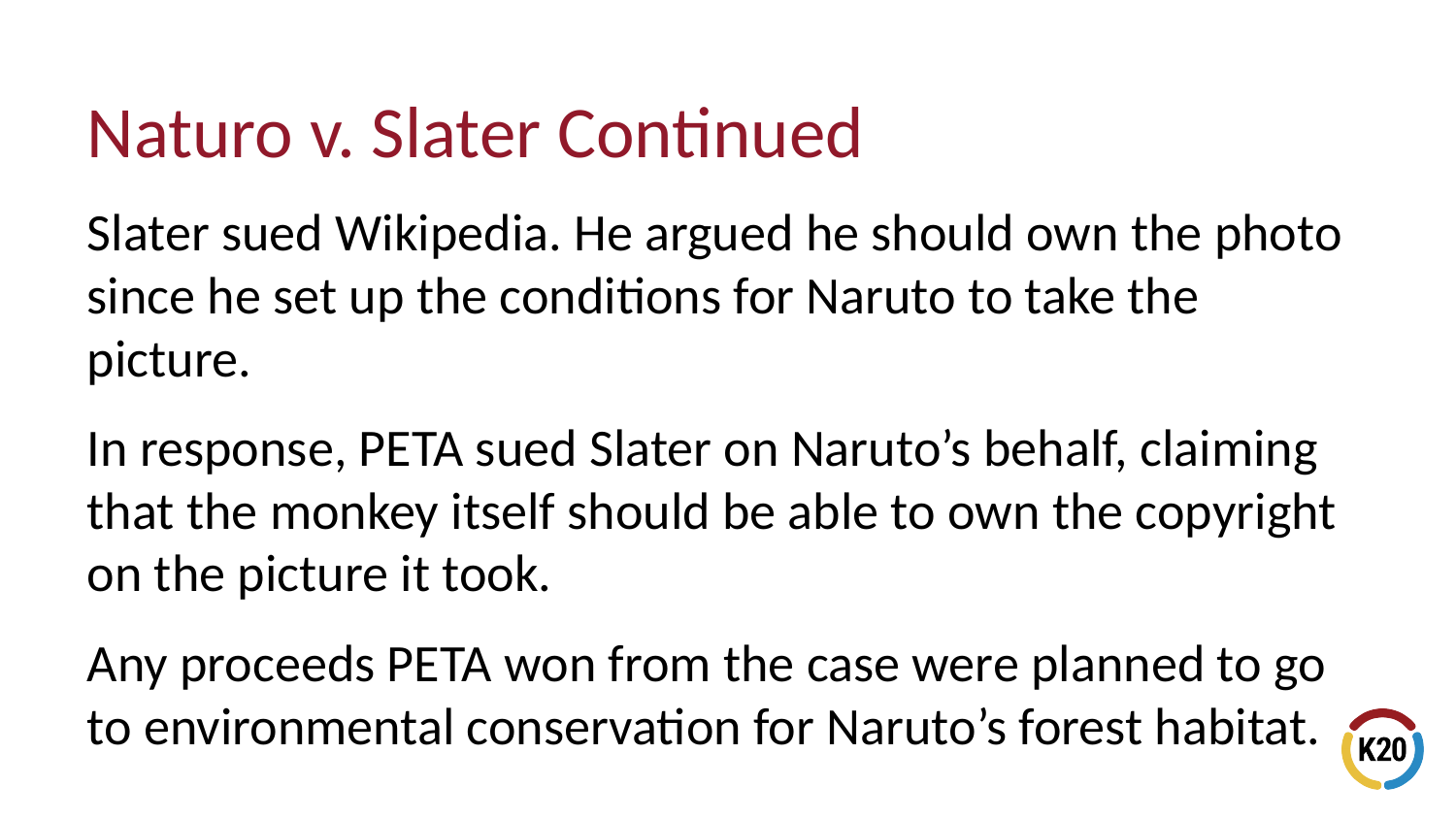

# Naturo v. Slater Continued
Slater sued Wikipedia. He argued he should own the photo since he set up the conditions for Naruto to take the picture.
In response, PETA sued Slater on Naruto’s behalf, claiming that the monkey itself should be able to own the copyright on the picture it took.
Any proceeds PETA won from the case were planned to go to environmental conservation for Naruto’s forest habitat.